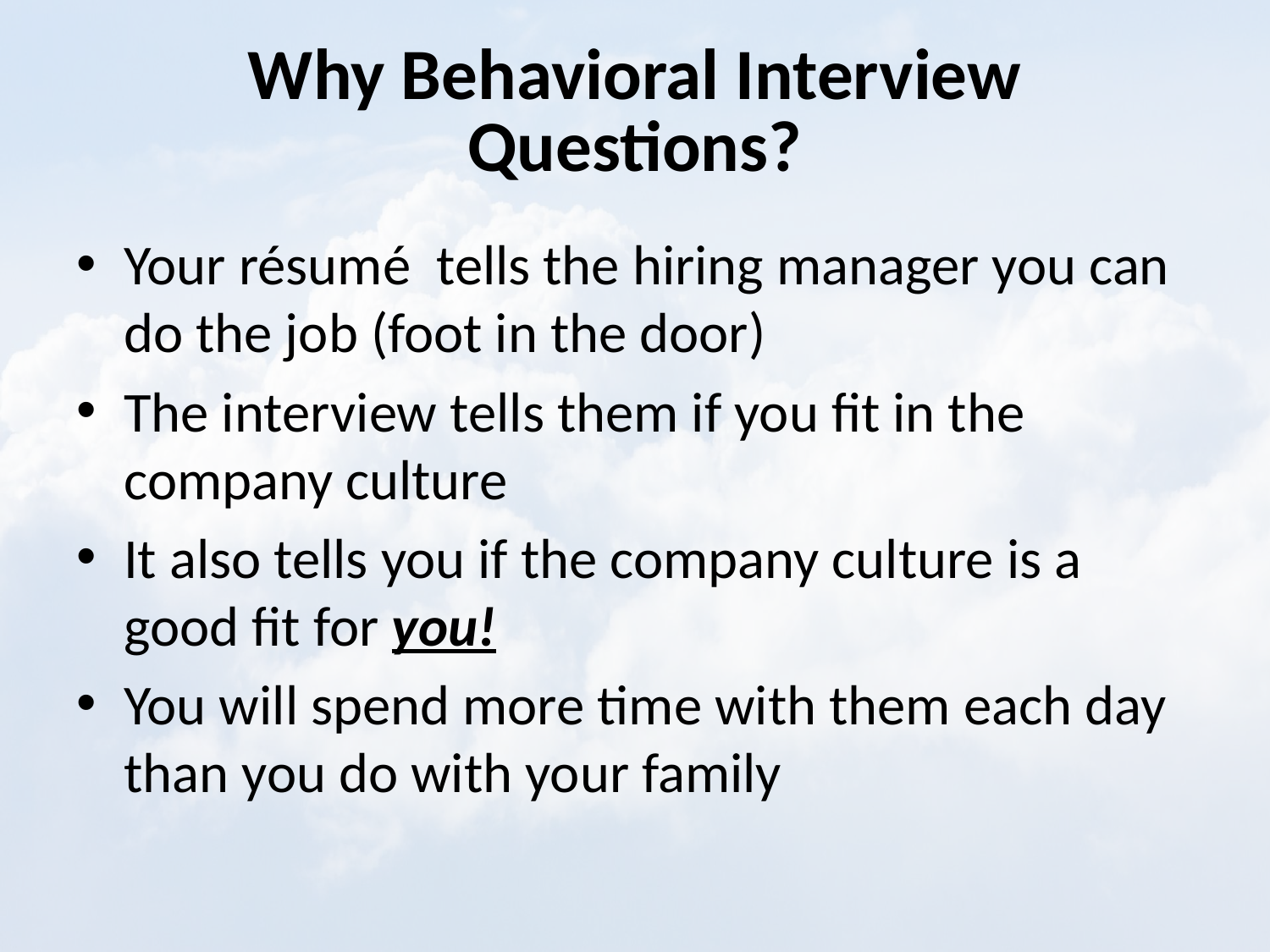

# Why Behavioral Interview Questions?
Your résumé  tells the hiring manager you can do the job (foot in the door)
The interview tells them if you fit in the company culture
It also tells you if the company culture is a good fit for you!
You will spend more time with them each day than you do with your family